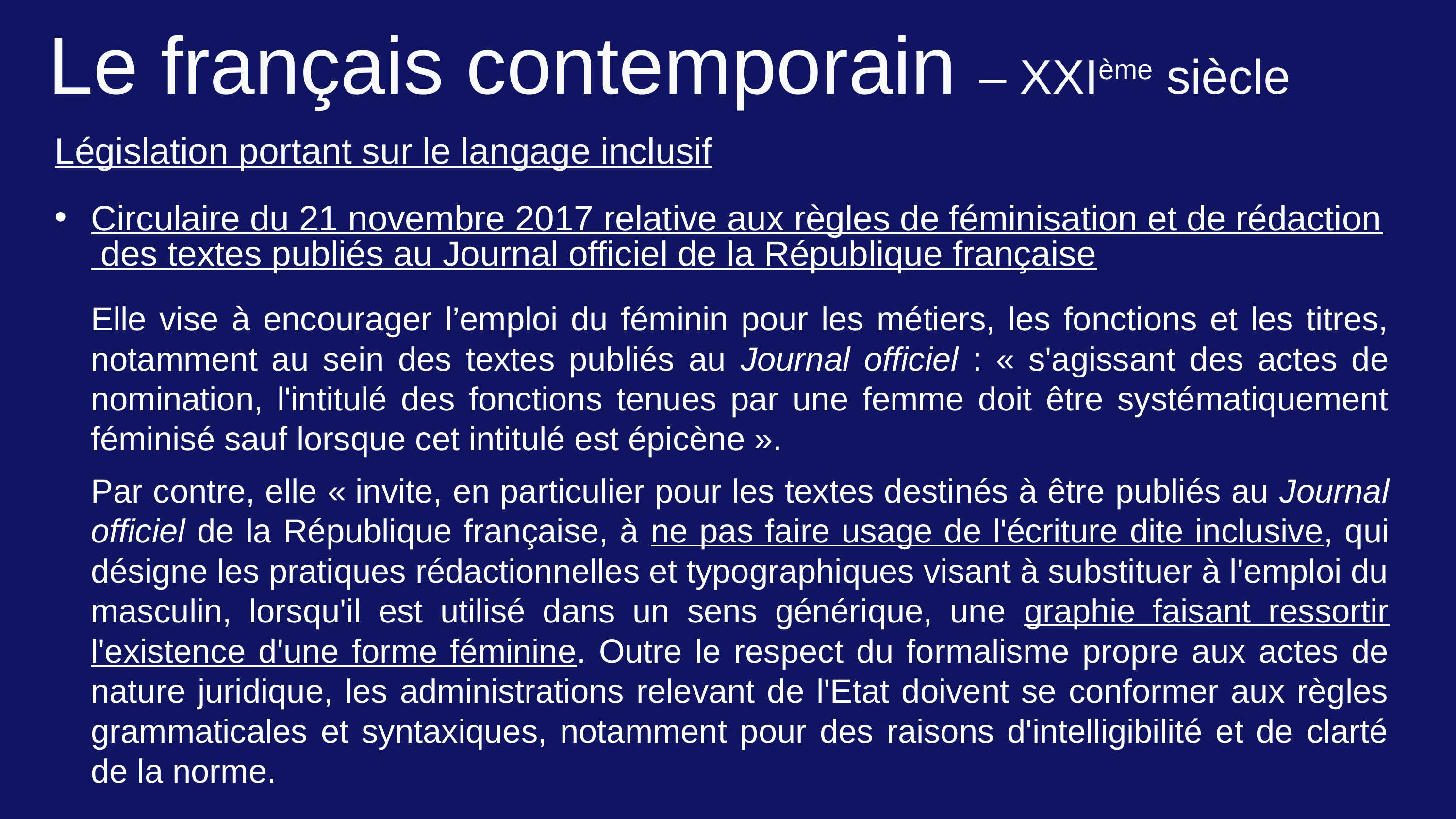

Le français contemporain – XXIème siècle
Législation portant sur le langage inclusif
Circulaire du 21 novembre 2017 relative aux règles de féminisation et de rédaction des textes publiés au Journal officiel de la République française
Elle vise à encourager l’emploi du féminin pour les métiers, les fonctions et les titres, notamment au sein des textes publiés au Journal officiel : « s'agissant des actes de nomination, l'intitulé des fonctions tenues par une femme doit être systématiquement féminisé sauf lorsque cet intitulé est épicène ».
Par contre, elle « invite, en particulier pour les textes destinés à être publiés au Journal officiel de la République française, à ne pas faire usage de l'écriture dite inclusive, qui désigne les pratiques rédactionnelles et typographiques visant à substituer à l'emploi du masculin, lorsqu'il est utilisé dans un sens générique, une graphie faisant ressortir l'existence d'une forme féminine. Outre le respect du formalisme propre aux actes de nature juridique, les administrations relevant de l'Etat doivent se conformer aux règles grammaticales et syntaxiques, notamment pour des raisons d'intelligibilité et de clarté de la norme.